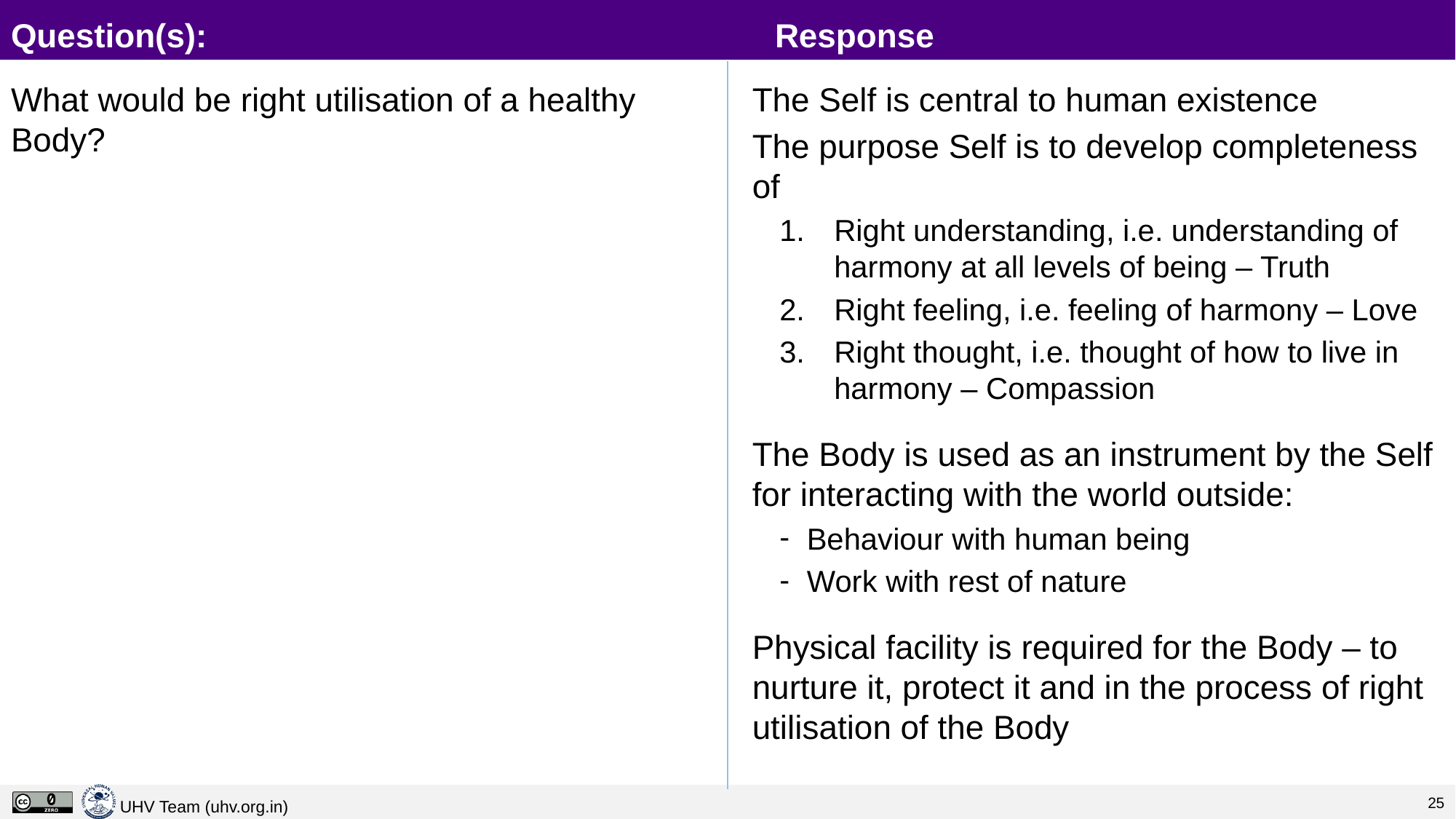

# Question(s):						Response
What would be right utilisation of a healthy Body?
The Self is central to human existence
The purpose Self is to develop completeness of
Right understanding, i.e. understanding of harmony at all levels of being – Truth
Right feeling, i.e. feeling of harmony – Love
Right thought, i.e. thought of how to live in harmony – Compassion

The Body is used as an instrument by the Self for interacting with the world outside:
Behaviour with human being
Work with rest of nature

Physical facility is required for the Body – to nurture it, protect it and in the process of right utilisation of the Body